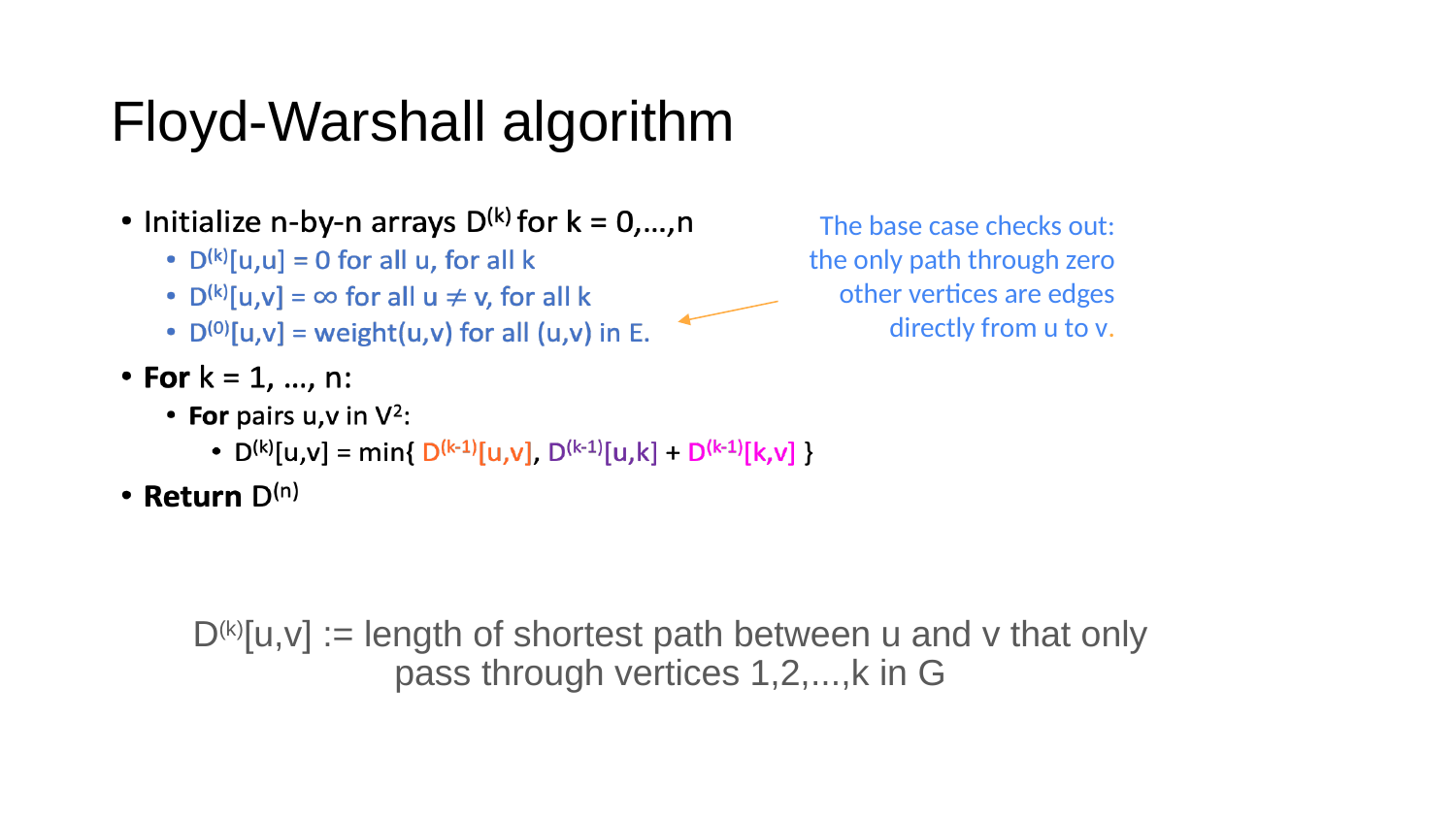

# Floyd-Warshall algorithm

The base case checks out: the only path through zero other vertices are edges directly from u to v.
D(k)[u,v] := length of shortest path between u and v that only pass through vertices 1,2,...,k in G